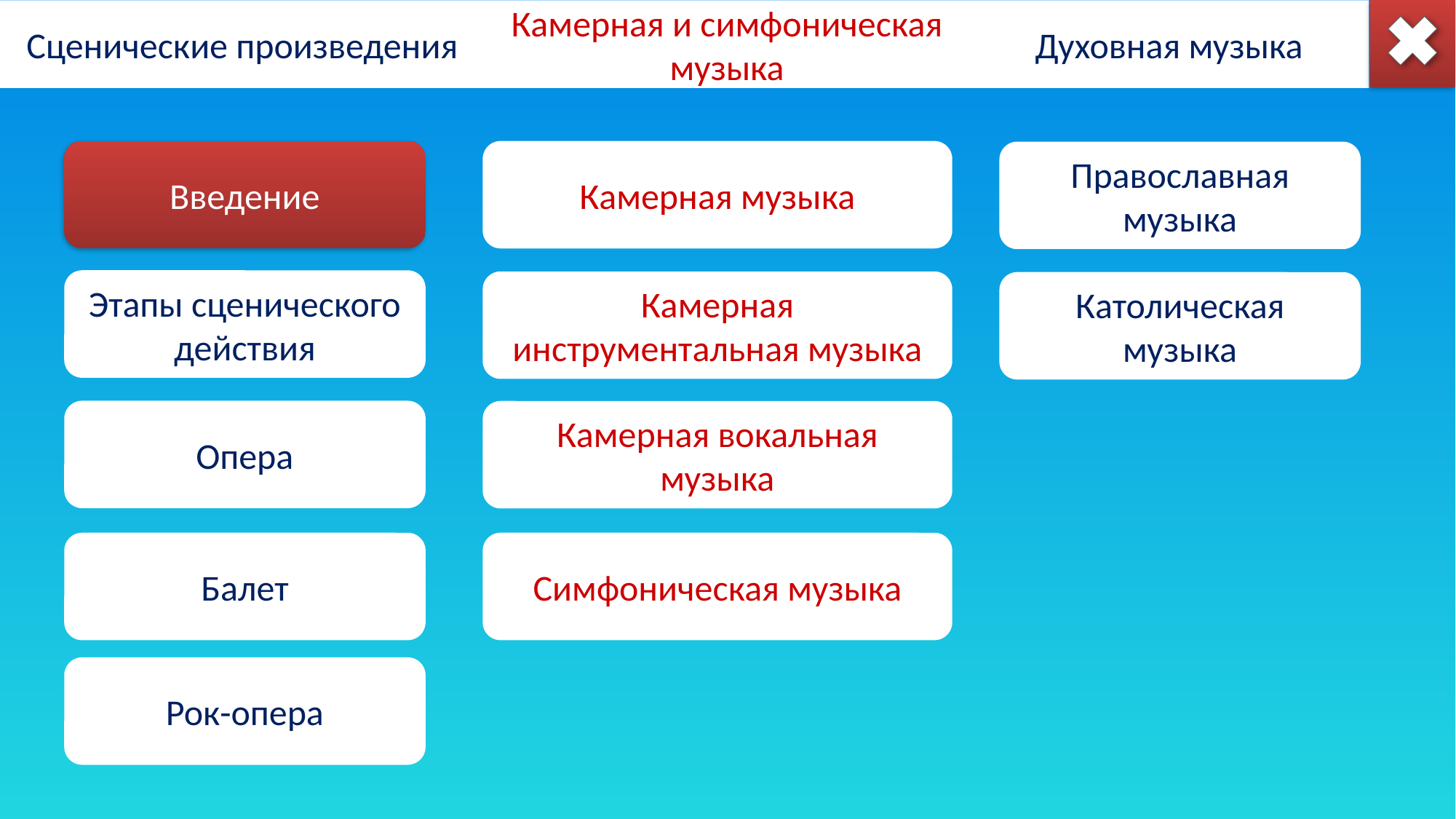

Введение
Камерная музыка
Православная музыка
Этапы сценического действия
Камерная инструментальная музыка
Католическая музыка
Опера
Камерная вокальная музыка
Балет
Симфоническая музыка
Рок-опера